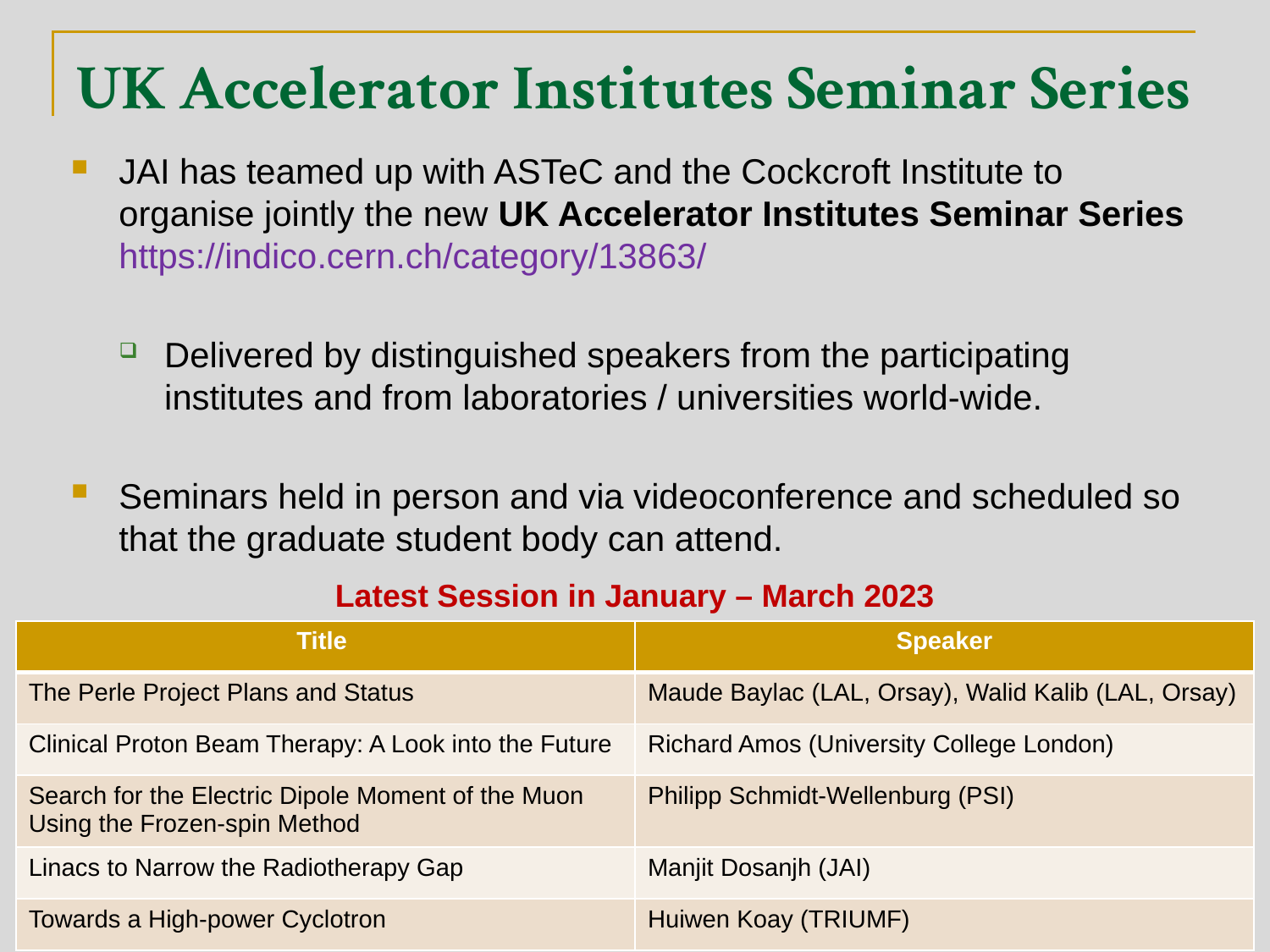

# UK Accelerator Institutes Seminar Series
JAI has teamed up with ASTeC and the Cockcroft Institute to organise jointly the new UK Accelerator Institutes Seminar Series https://indico.cern.ch/category/13863/

Delivered by distinguished speakers from the participating institutes and from laboratories / universities world-wide.

Seminars held in person and via videoconference and scheduled so that the graduate student body can attend.

Latest Session in January – March 2023
| Title | Speaker |
| --- | --- |
| The Perle Project Plans and Status | Maude Baylac (LAL, Orsay), Walid Kalib (LAL, Orsay) |
| Clinical Proton Beam Therapy: A Look into the Future | Richard Amos (University College London) |
| Search for the Electric Dipole Moment of the Muon Using the Frozen-spin Method | Philipp Schmidt-Wellenburg (PSI) |
| Linacs to Narrow the Radiotherapy Gap | Manjit Dosanjh (JAI) |
| Towards a High-power Cyclotron | Huiwen Koay (TRIUMF) |
16